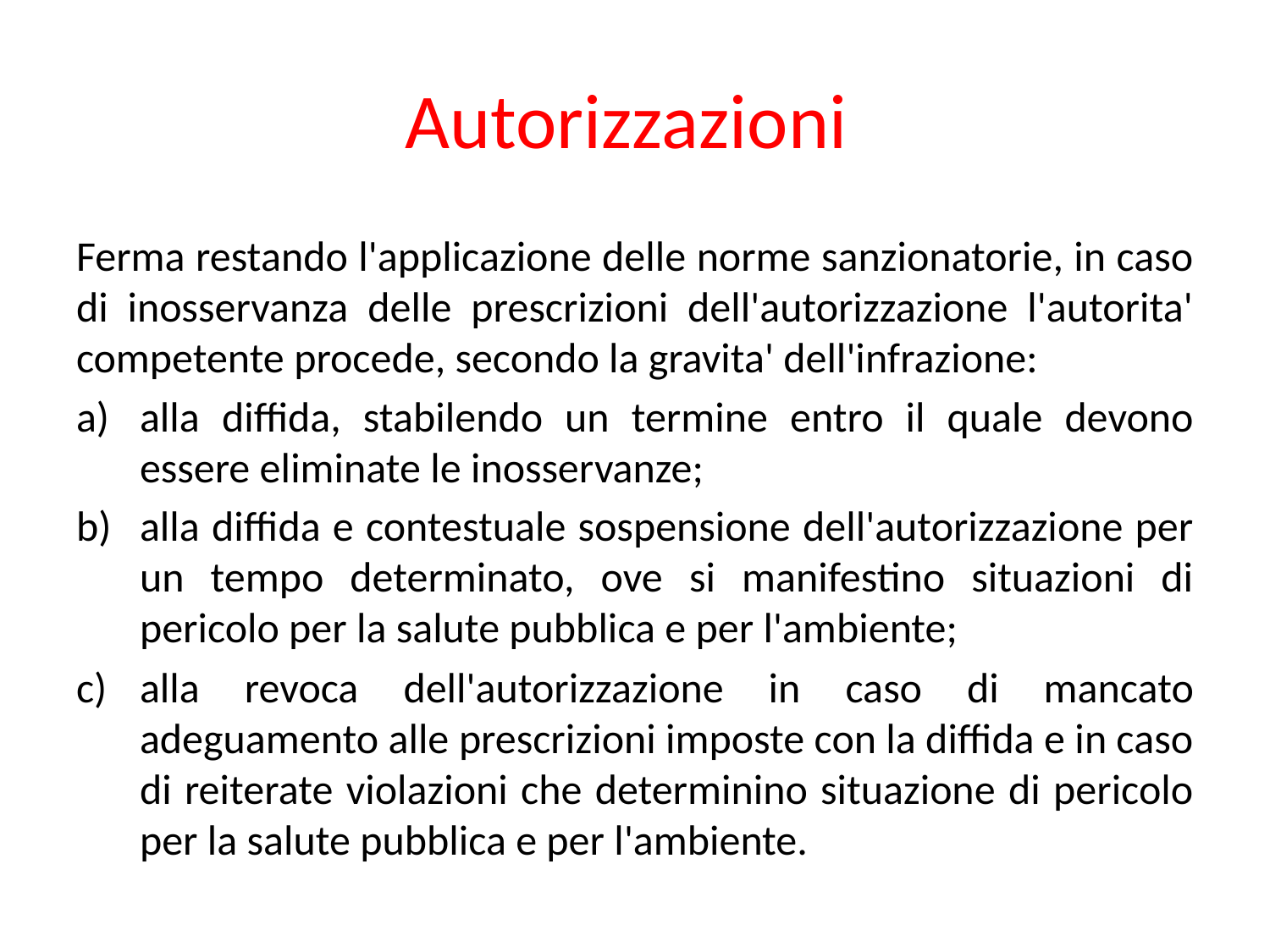

# Autorizzazioni
Ferma restando l'applicazione delle norme sanzionatorie, in caso di inosservanza delle prescrizioni dell'autorizzazione l'autorita' competente procede, secondo la gravita' dell'infrazione:
alla diffida, stabilendo un termine entro il quale devono essere eliminate le inosservanze;
alla diffida e contestuale sospensione dell'autorizzazione per un tempo determinato, ove si manifestino situazioni di pericolo per la salute pubblica e per l'ambiente;
alla revoca dell'autorizzazione in caso di mancato adeguamento alle prescrizioni imposte con la diffida e in caso di reiterate violazioni che determinino situazione di pericolo per la salute pubblica e per l'ambiente.